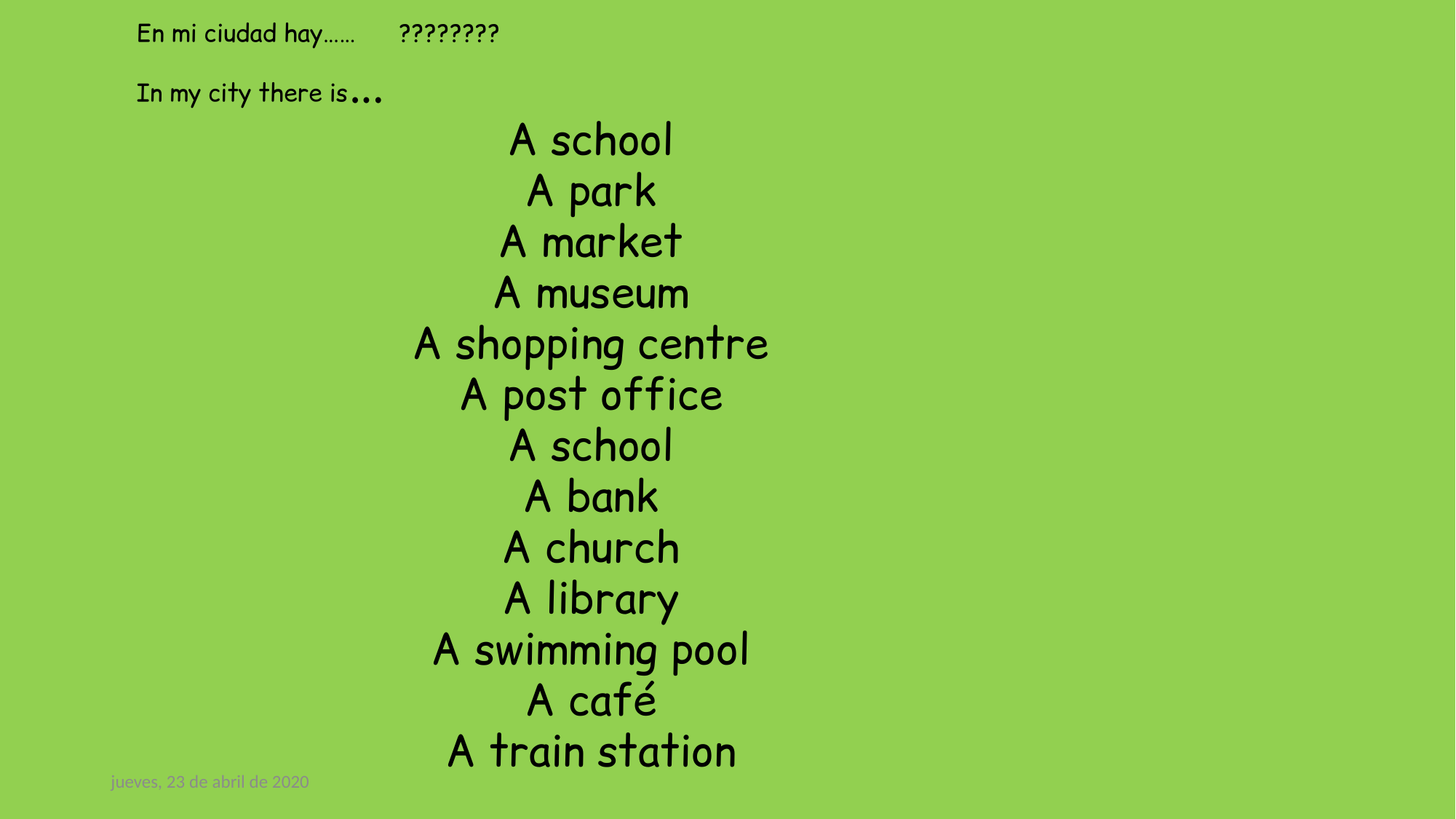

En mi ciudad hay……      ????????
In my city there is…
A school
A park
A market
A museum
A shopping centre
A post office
A school
A bank
A church
A library
A swimming pool
A café
A train station

jueves, 23 de abril de 2020